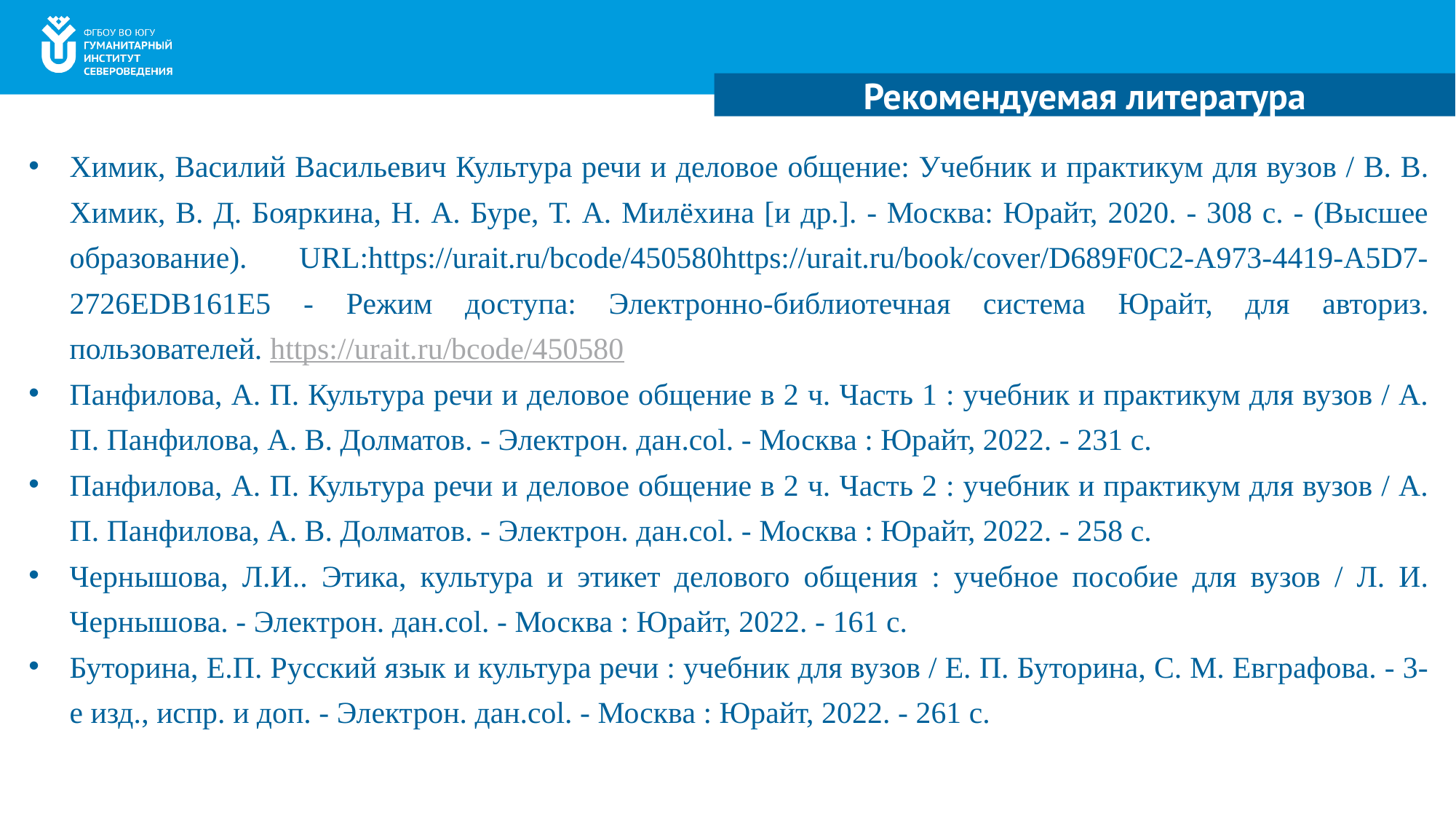

Рекомендуемая литература
Химик, Василий Васильевич Культура речи и деловое общение: Учебник и практикум для вузов / В. В. Химик, В. Д. Бояркина, Н. А. Буре, Т. А. Милёхина [и др.]. - Москва: Юрайт, 2020. - 308 с. - (Высшее образование). URL:https://urait.ru/bcode/450580https://urait.ru/book/cover/D689F0C2-A973-4419-A5D7- 2726EDB161E5 - Режим доступа: Электронно-библиотечная система Юрайт, для авториз. пользователей. https://urait.ru/bcode/450580
Панфилова, А. П. Культура речи и деловое общение в 2 ч. Часть 1 : учебник и практикум для вузов / А. П. Панфилова, А. В. Долматов. - Электрон. дан.col. - Москва : Юрайт, 2022. - 231 с.
Панфилова, А. П. Культура речи и деловое общение в 2 ч. Часть 2 : учебник и практикум для вузов / А. П. Панфилова, А. В. Долматов. - Электрон. дан.col. - Москва : Юрайт, 2022. - 258 с.
Чернышова, Л.И.. Этика, культура и этикет делового общения : учебное пособие для вузов / Л. И. Чернышова. - Электрон. дан.col. - Москва : Юрайт, 2022. - 161 с.
Буторина, Е.П. Русский язык и культура речи : учебник для вузов / Е. П. Буторина, С. М. Евграфова. - 3-е изд., испр. и доп. - Электрон. дан.col. - Москва : Юрайт, 2022. - 261 с.